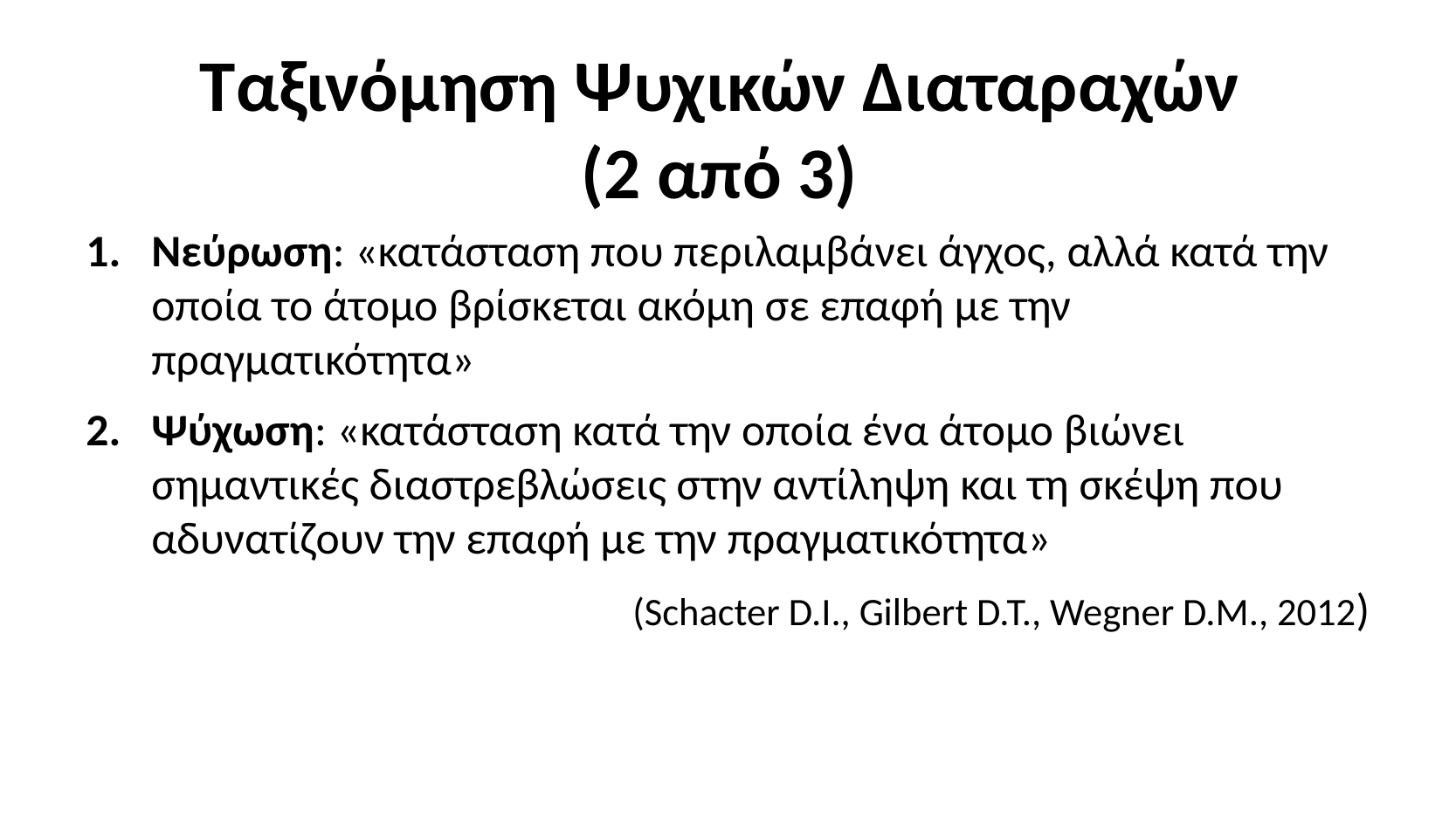

# Ταξινόμηση Ψυχικών Διαταραχών (2 από 3)
Νεύρωση: «κατάσταση που περιλαμβάνει άγχος, αλλά κατά την οποία το άτομο βρίσκεται ακόμη σε επαφή με την πραγματικότητα»
Ψύχωση: «κατάσταση κατά την οποία ένα άτομο βιώνει σημαντικές διαστρεβλώσεις στην αντίληψη και τη σκέψη που αδυνατίζουν την επαφή με την πραγματικότητα»
(Schacter D.I., Gilbert D.T., Wegner D.M., 2012)

35